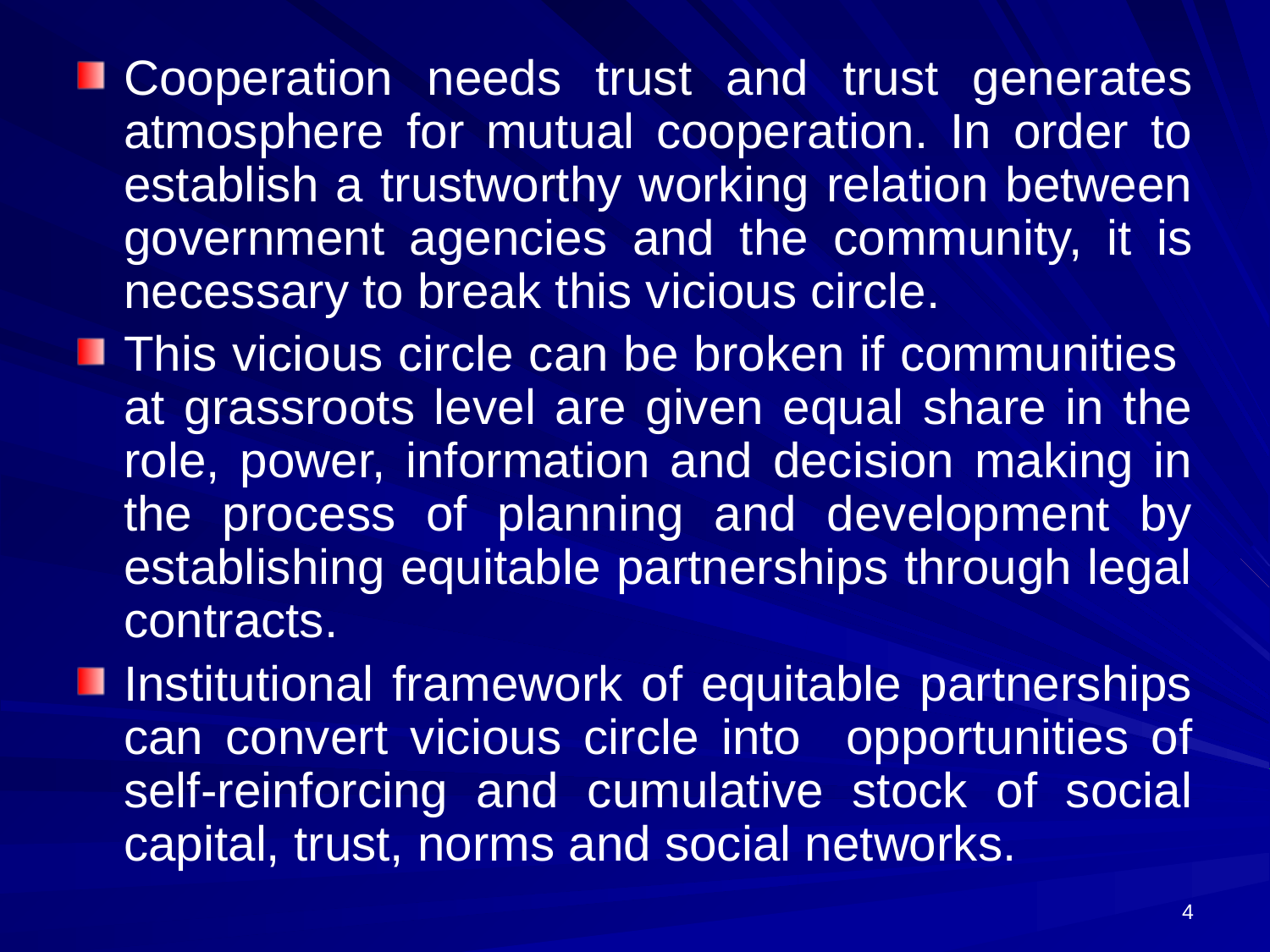

Cooperation needs trust and trust generates atmosphere for mutual cooperation. In order to establish a trustworthy working relation between government agencies and the community, it is necessary to break this vicious circle.
This vicious circle can be broken if communities  at grassroots level are given equal share in the role, power, information and decision making in the process of planning and development by establishing equitable partnerships through legal contracts.
Institutional framework of equitable partnerships can convert vicious circle into  opportunities of self-reinforcing and cumulative stock of social capital, trust, norms and social networks.

4